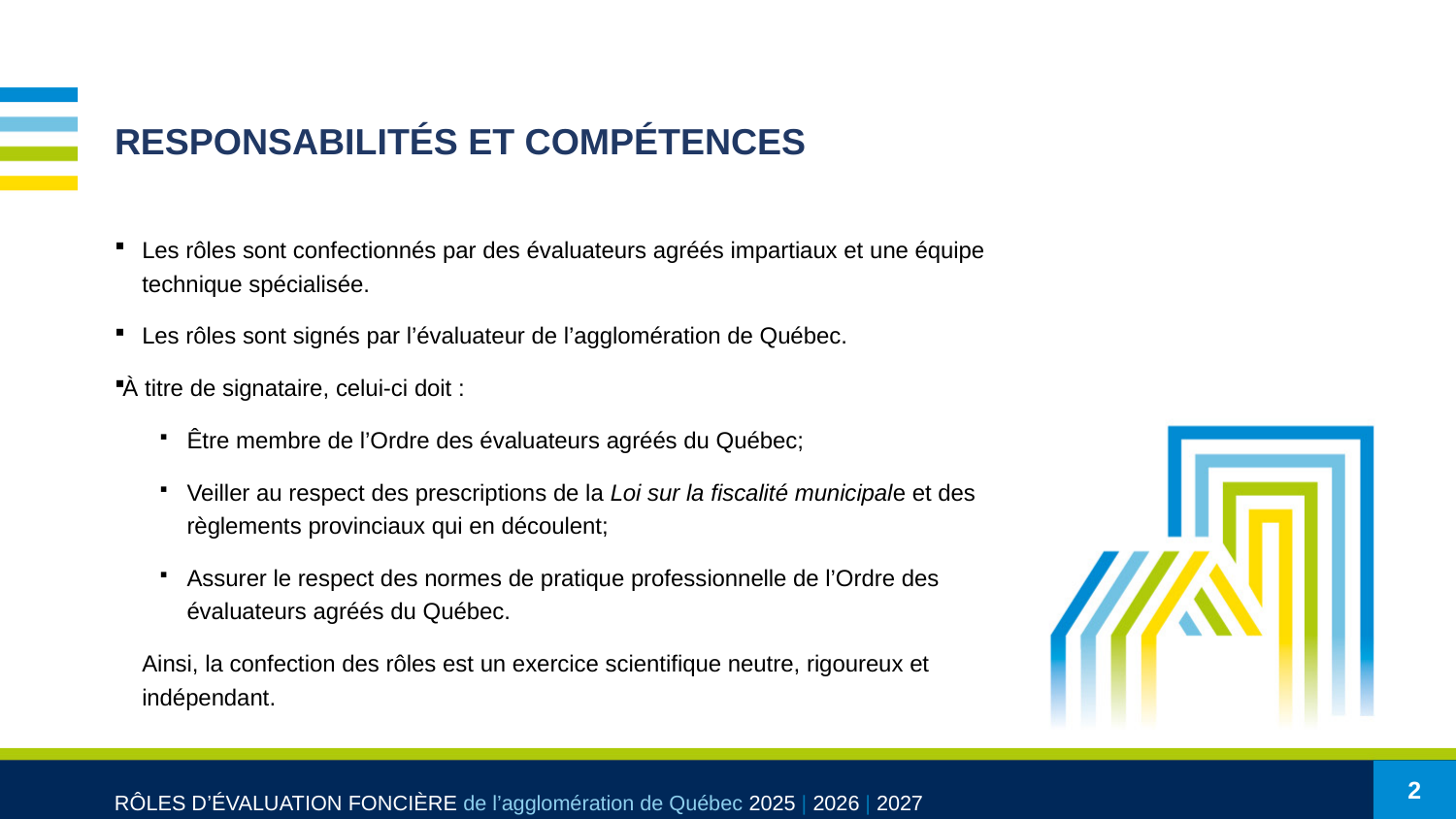

# RESPONSABILITÉS ET COMPÉTENCES
Les rôles sont confectionnés par des évaluateurs agréés impartiaux et une équipe technique spécialisée.
Les rôles sont signés par l’évaluateur de l’agglomération de Québec.
À titre de signataire, celui-ci doit :
Être membre de l’Ordre des évaluateurs agréés du Québec;
Veiller au respect des prescriptions de la Loi sur la fiscalité municipale et des règlements provinciaux qui en découlent;
Assurer le respect des normes de pratique professionnelle de l’Ordre des évaluateurs agréés du Québec.
Ainsi, la confection des rôles est un exercice scientifique neutre, rigoureux et indépendant.